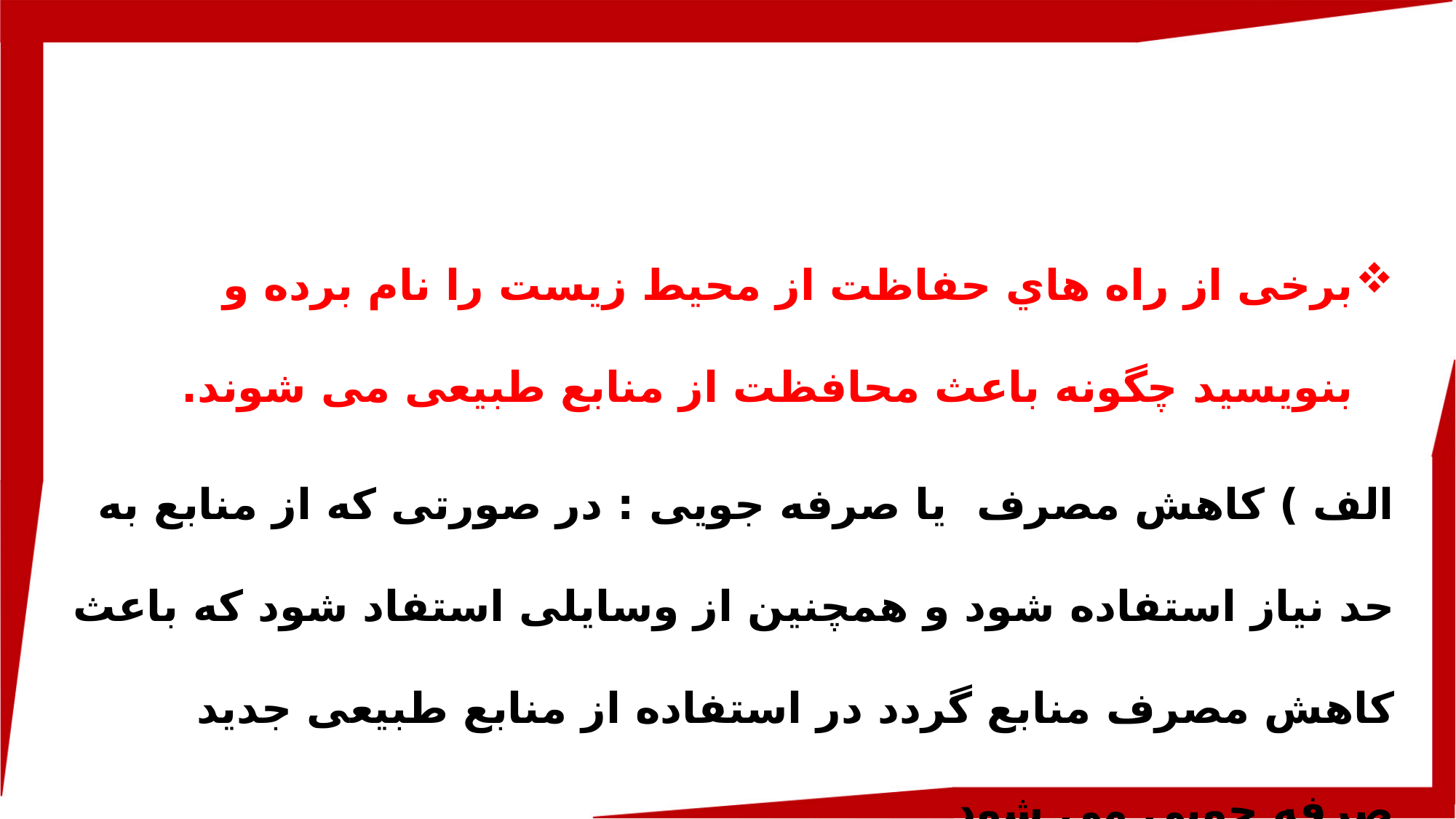

ﺑﺮﺧﯽ از راه ﻫﺎي ﺣﻔﺎﻇﺖ از ﻣﺤﯿﻂ زﯾﺴﺖ را ﻧﺎم ﺑﺮده و ﺑﻨﻮﯾﺴﯿﺪ ﭼﮕﻮﻧﻪ ﺑﺎﻋﺚ ﻣﺤﺎﻓﻈﺖ از ﻣﻨﺎﺑﻊ ﻃﺒﯿﻌﯽ ﻣﯽ ﺷﻮﻧﺪ.
اﻟﻒ ) ﮐﺎﻫﺶ ﻣﺼﺮف  ﯾﺎ ﺻﺮﻓﻪ ﺟﻮﯾﯽ : در ﺻﻮرﺗﯽ ﮐﻪ از ﻣﻨﺎﺑﻊ ﺑﻪ ﺣﺪ ﻧﯿﺎز اﺳﺘﻔﺎده ﺷﻮد و ﻫﻤﭽﻨﯿﻦ از وﺳﺎﯾﻠﯽ اﺳﺘﻔﺎد ﺷﻮد ﮐﻪ ﺑﺎﻋﺚ ﮐﺎﻫﺶ ﻣﺼﺮف ﻣﻨﺎﺑﻊ ﮔﺮدد در اﺳﺘﻔﺎده از ﻣﻨﺎﺑﻊ ﻃﺒﯿﻌﯽ ﺟﺪﯾﺪ ﺻﺮﻓﻪ ﺟﻮﯾﯽ ﻣﯽ ﺷﻮد